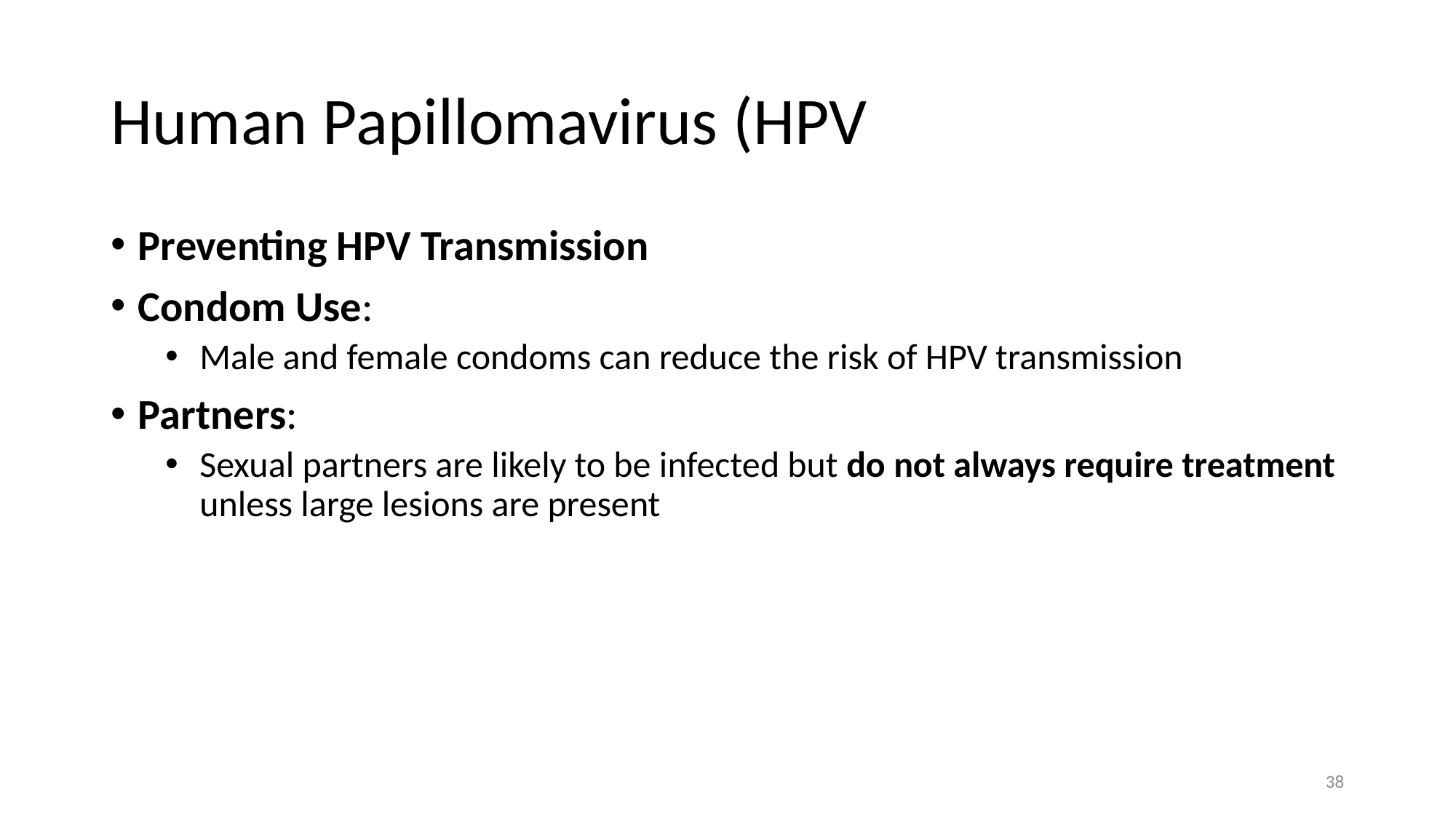

# Human Papillomavirus (HPV
Preventing HPV Transmission
Condom Use:
Male and female condoms can reduce the risk of HPV transmission
Partners:
Sexual partners are likely to be infected but do not always require treatment unless large lesions are present

38